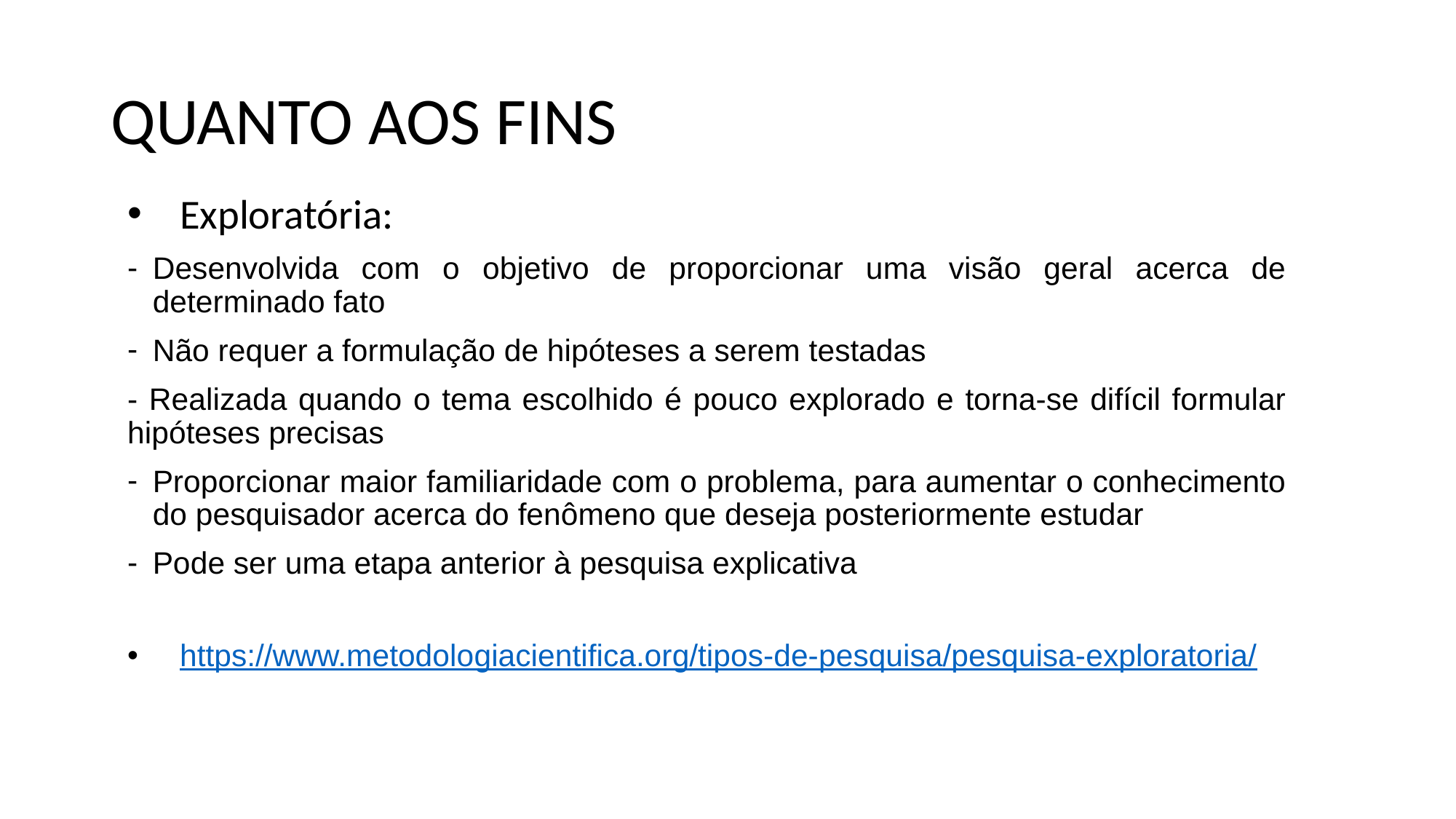

# QUANTO AOS FINS
Exploratória:
Desenvolvida com o objetivo de proporcionar uma visão geral acerca de determinado fato
Não requer a formulação de hipóteses a serem testadas
- Realizada quando o tema escolhido é pouco explorado e torna-se difícil formular hipóteses precisas
Proporcionar maior familiaridade com o problema, para aumentar o conhecimento do pesquisador acerca do fenômeno que deseja posteriormente estudar
Pode ser uma etapa anterior à pesquisa explicativa

https://www.metodologiacientifica.org/tipos-de-pesquisa/pesquisa-exploratoria/